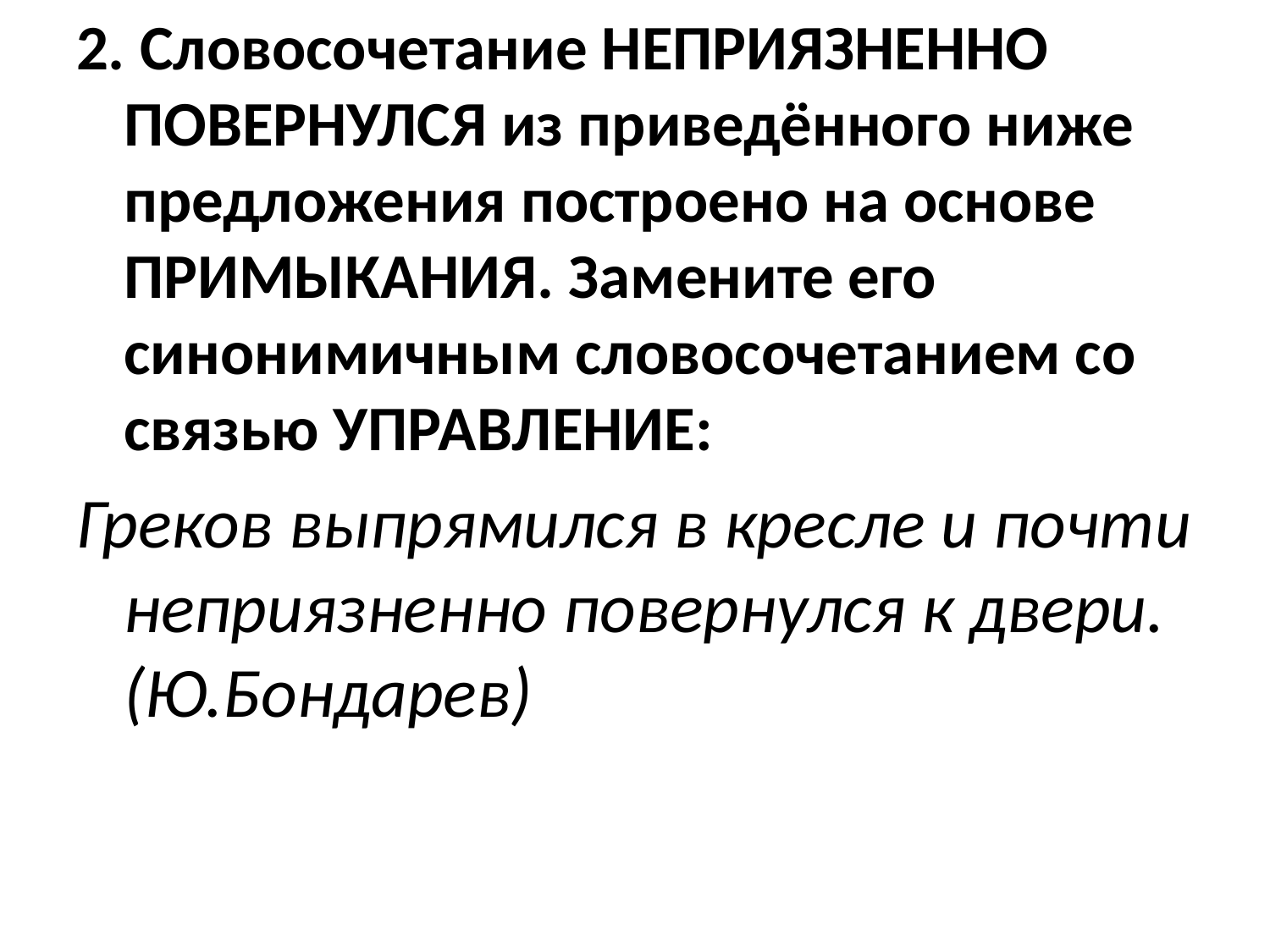

2. Словосочетание НЕПРИЯЗНЕННО ПОВЕРНУЛСЯ из приведённого ниже предложения построено на основе ПРИМЫКАНИЯ. Замените его синонимичным словосочетанием со связью УПРАВЛЕНИЕ:
Греков выпрямился в кресле и почти неприязненно повернулся к двери. (Ю.Бондарев)